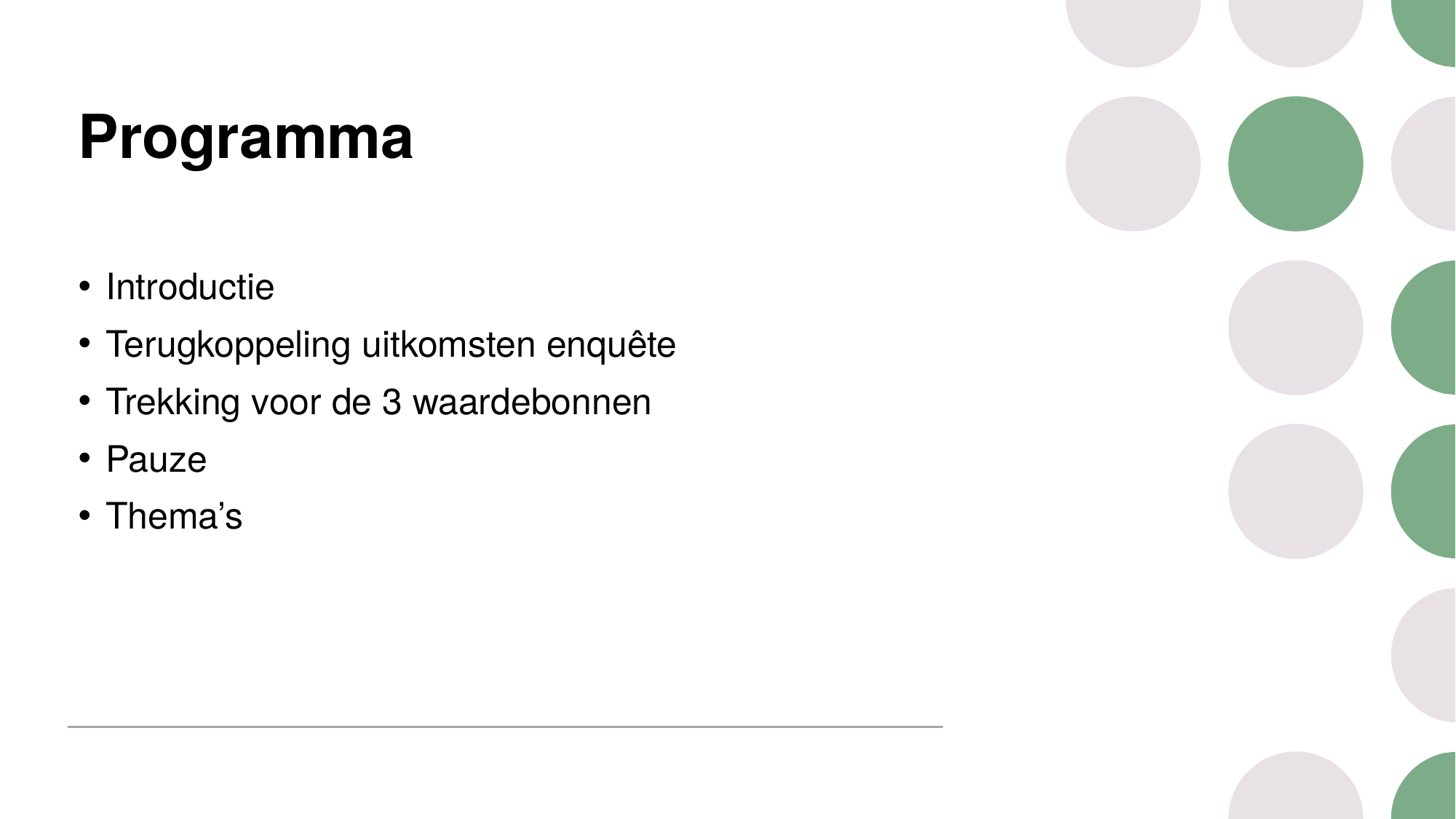

# Programma
Introductie
Terugkoppeling uitkomsten enquête
Trekking voor de 3 waardebonnen
Pauze
Thema’s